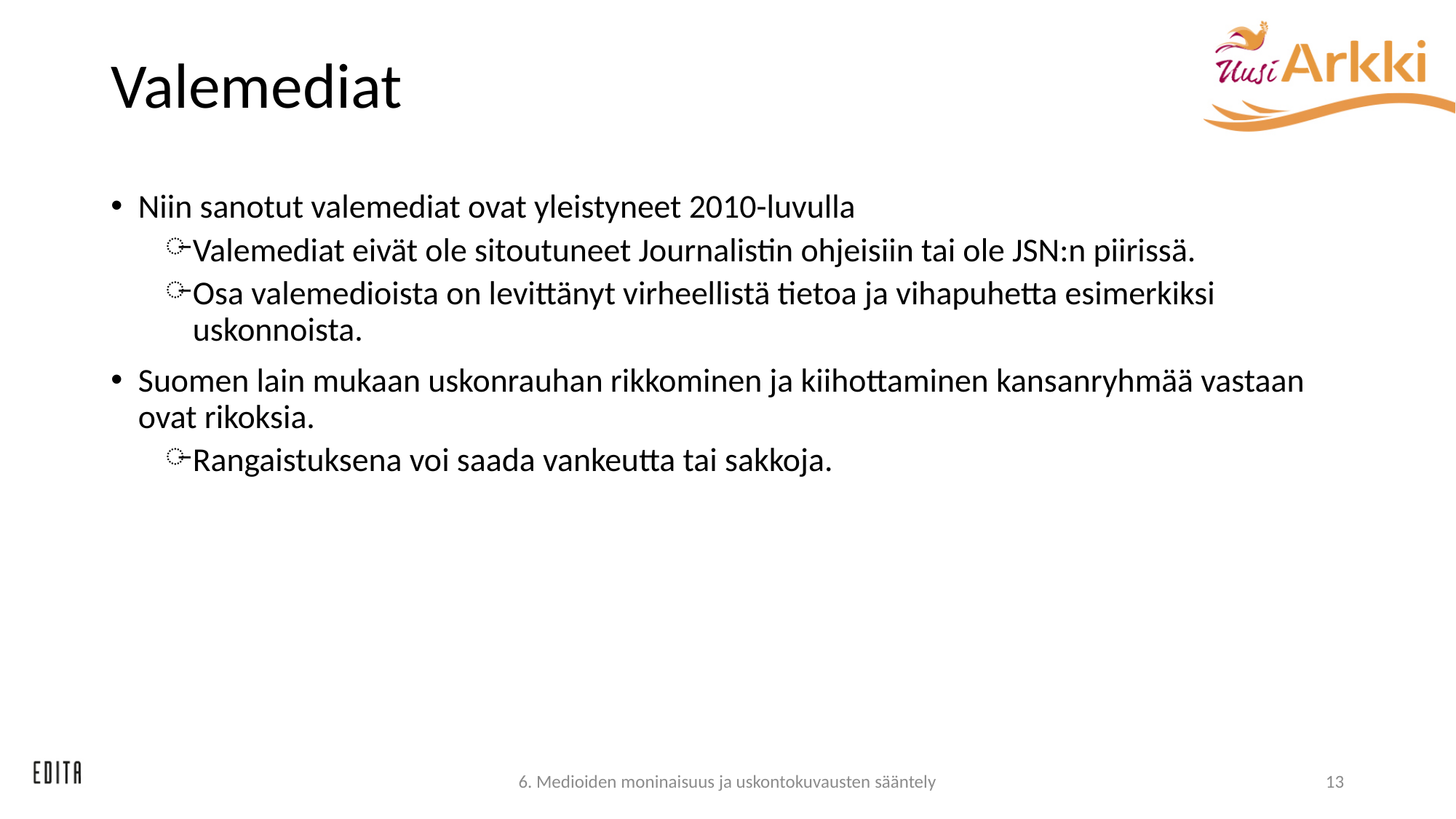

# Valemediat
Niin sanotut valemediat ovat yleistyneet 2010-luvulla
Valemediat eivät ole sitoutuneet Journalistin ohjeisiin tai ole JSN:n piirissä.
Osa valemedioista on levittänyt virheellistä tietoa ja vihapuhetta esimerkiksi uskonnoista.
Suomen lain mukaan uskonrauhan rikkominen ja kiihottaminen kansanryhmää vastaan ovat rikoksia.
Rangaistuksena voi saada vankeutta tai sakkoja.
6. Medioiden moninaisuus ja uskontokuvausten sääntely
13